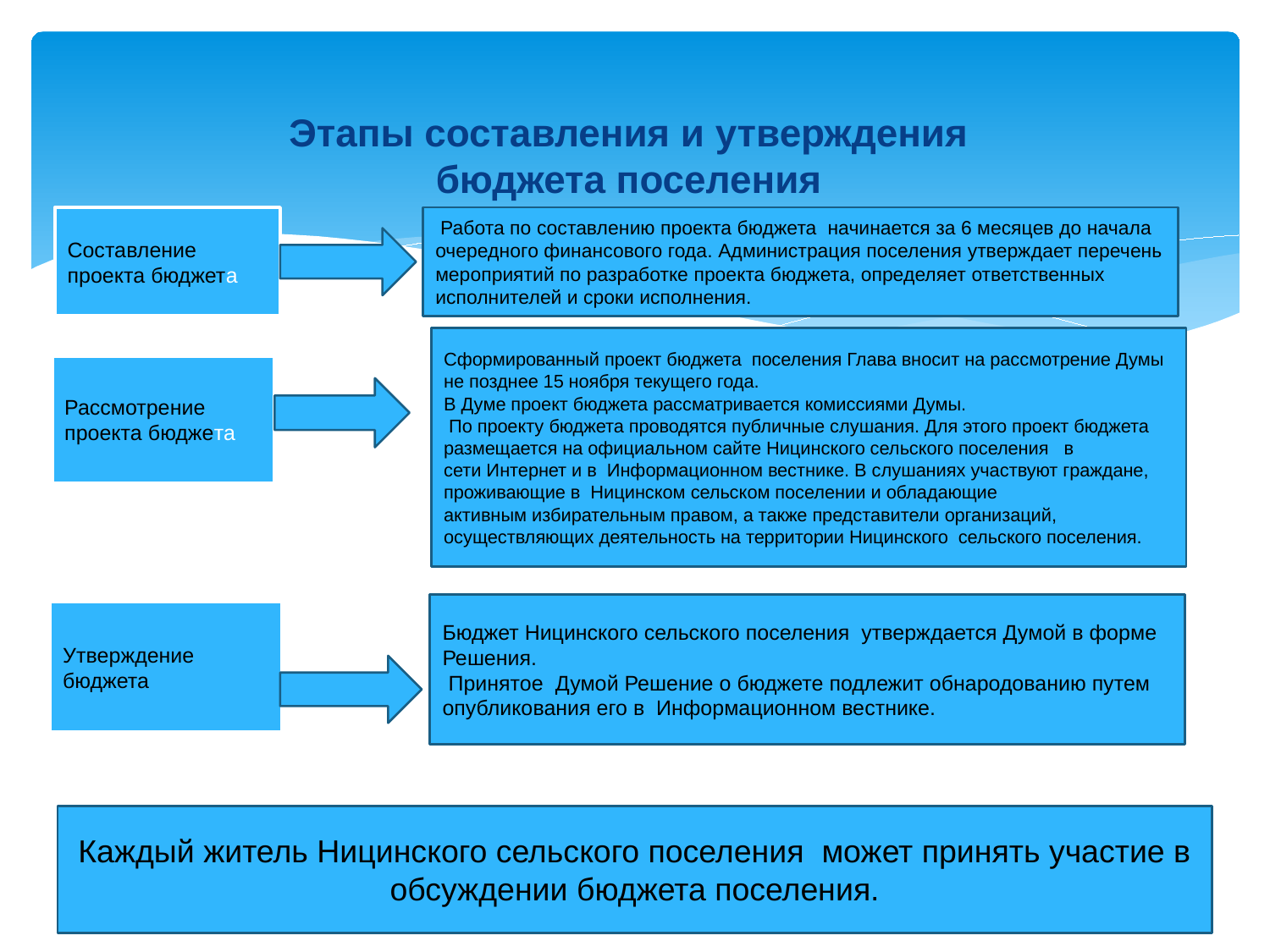

Этапы составления и утверждения бюджета поселения
Составление
проекта бюджета
 Работа по составлению проекта бюджета  начинается за 6 месяцев до начала
очередного финансового года. Администрация поселения утверждает перечень
мероприятий по разработке проекта бюджета, определяет ответственных
исполнителей и сроки исполнения.

Сформированный проект бюджета  поселения Глава вносит на рассмотрение Думы
не позднее 15 ноября текущего года.
В Думе проект бюджета рассматривается комиссиями Думы.
 По проекту бюджета проводятся публичные слушания. Для этого проект бюджета
размещается на официальном сайте Ницинского сельского поселения   в
сети Интернет и в  Информационном вестнике. В слушаниях участвуют граждане,
проживающие в  Ницинском сельском поселении и обладающие
активным избирательным правом, а также представители организаций,
осуществляющих деятельность на территории Ницинского  сельского поселения.
Рассмотрение
проекта бюджета

Бюджет Ницинского сельского поселения  утверждается Думой в форме Решения.
 Принятое  Думой Решение о бюджете подлежит обнародованию путем
опубликования его в  Информационном вестнике.
Утверждение
бюджета

Каждый житель Ницинского сельского поселения  может принять участие в обсуждении бюджета поселения.